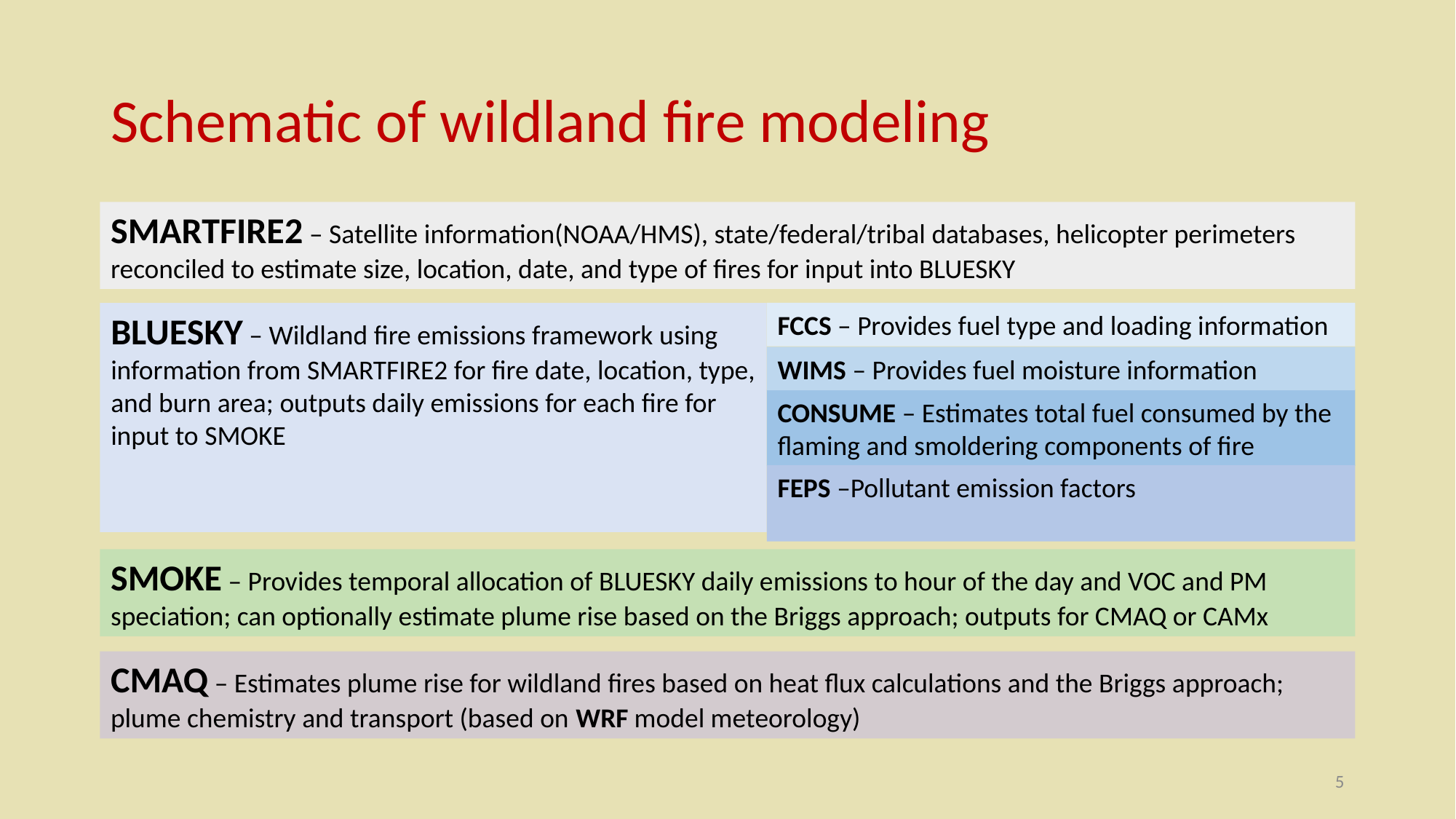

# Schematic of wildland fire modeling
SMARTFIRE2 – Satellite information(NOAA/HMS), state/federal/tribal databases, helicopter perimeters reconciled to estimate size, location, date, and type of fires for input into BLUESKY
FCCS – Provides fuel type and loading information
BLUESKY – Wildland fire emissions framework using information from SMARTFIRE2 for fire date, location, type, and burn area; outputs daily emissions for each fire for input to SMOKE

WIMS – Provides fuel moisture information
CONSUME – Estimates total fuel consumed by the flaming and smoldering components of fire
FEPS –Pollutant emission factors

SMOKE – Provides temporal allocation of BLUESKY daily emissions to hour of the day and VOC and PM speciation; can optionally estimate plume rise based on the Briggs approach; outputs for CMAQ or CAMx
CMAQ – Estimates plume rise for wildland fires based on heat flux calculations and the Briggs approach; plume chemistry and transport (based on WRF model meteorology)
5